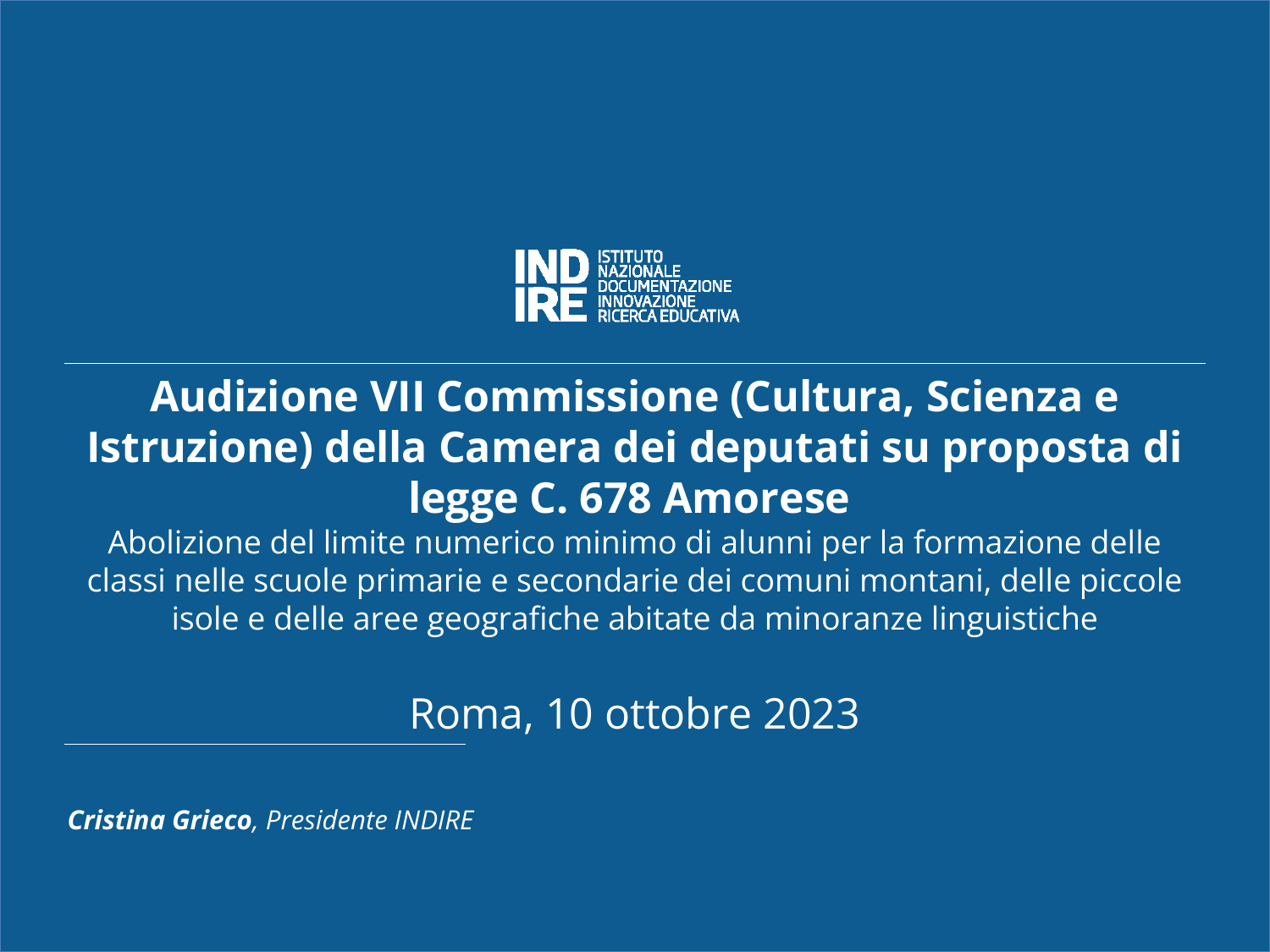

Audizione VII Commissione (Cultura, Scienza e Istruzione) della Camera dei deputati su proposta di legge C. 678 Amorese
Abolizione del limite numerico minimo di alunni per la formazione delle classi nelle scuole primarie e secondarie dei comuni montani, delle piccole isole e delle aree geografiche abitate da minoranze linguistiche

Roma, 10 ottobre 2023
Cristina Grieco, Presidente INDIRE